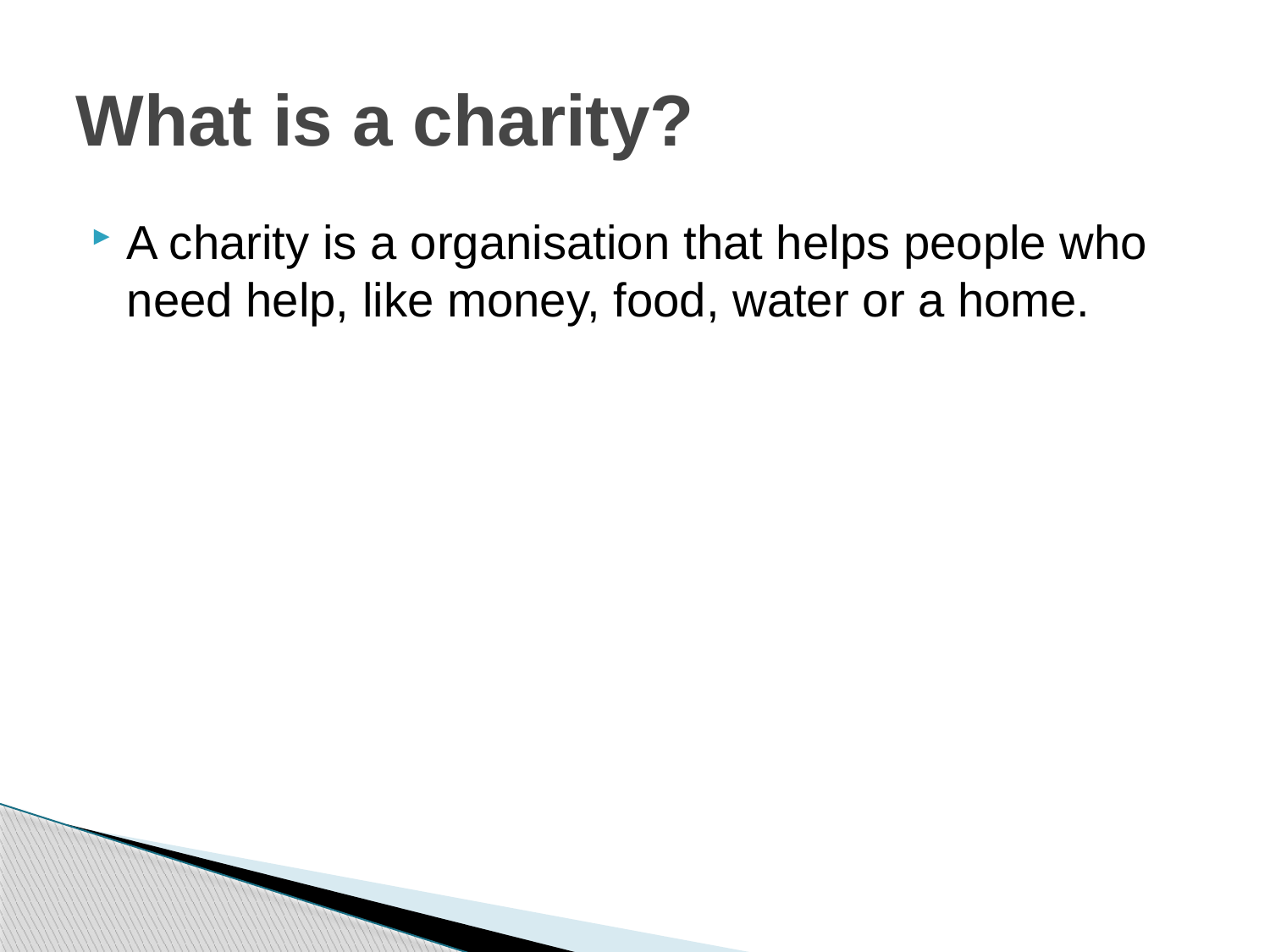

# What is a charity?
A charity is a organisation that helps people who need help, like money, food, water or a home.